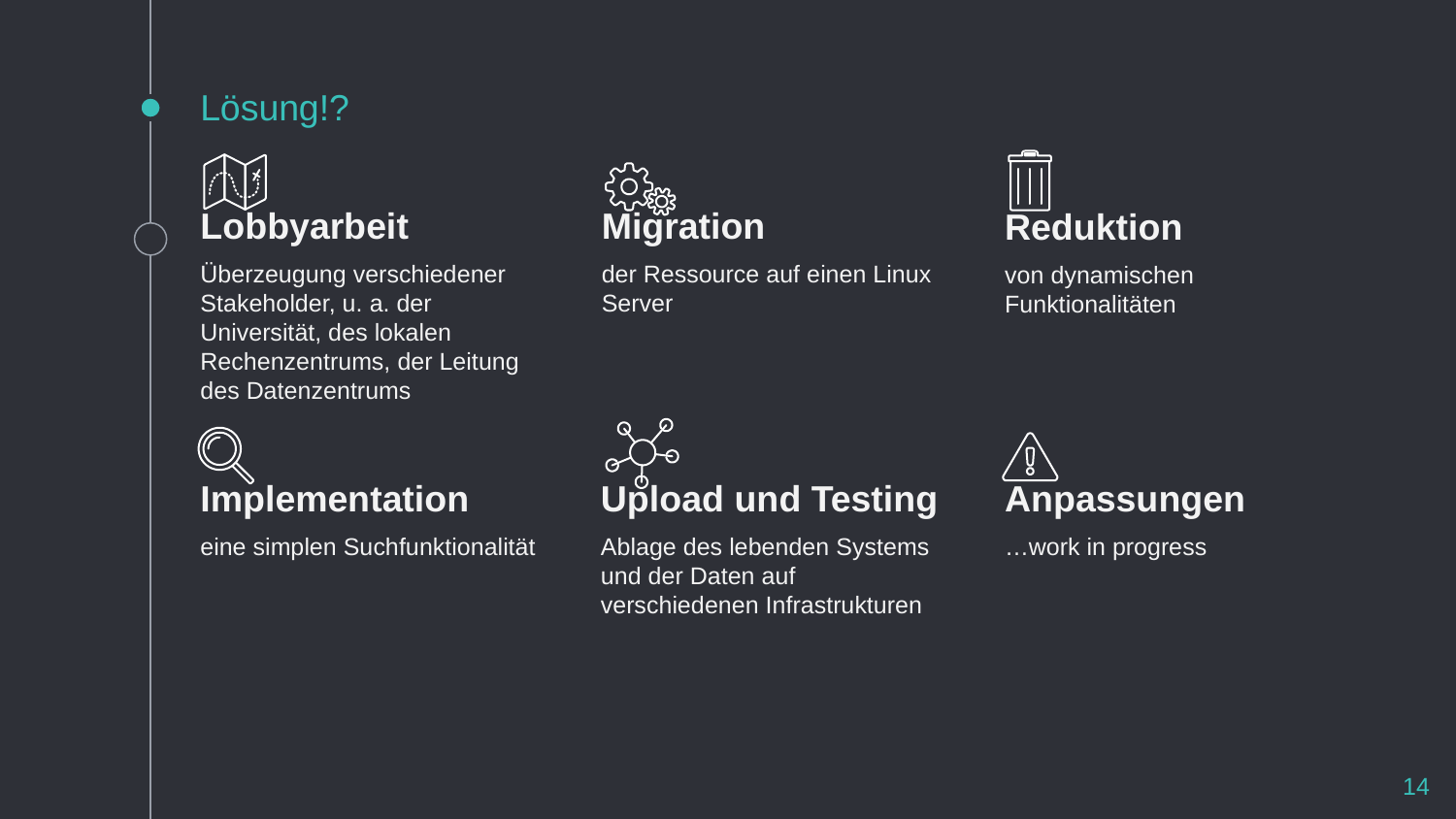

# Lösung!?

Migration
der Ressource auf einen Linux Server
Lobbyarbeit
Überzeugung verschiedener Stakeholder, u. a. der Universität, des lokalen Rechenzentrums, der Leitung des Datenzentrums
Reduktion
von dynamischen Funktionalitäten

Upload und Testing
Ablage des lebenden Systems und der Daten auf verschiedenen Infrastrukturen
Anpassungen
…work in progress
Implementation
eine simplen Suchfunktionalität
14